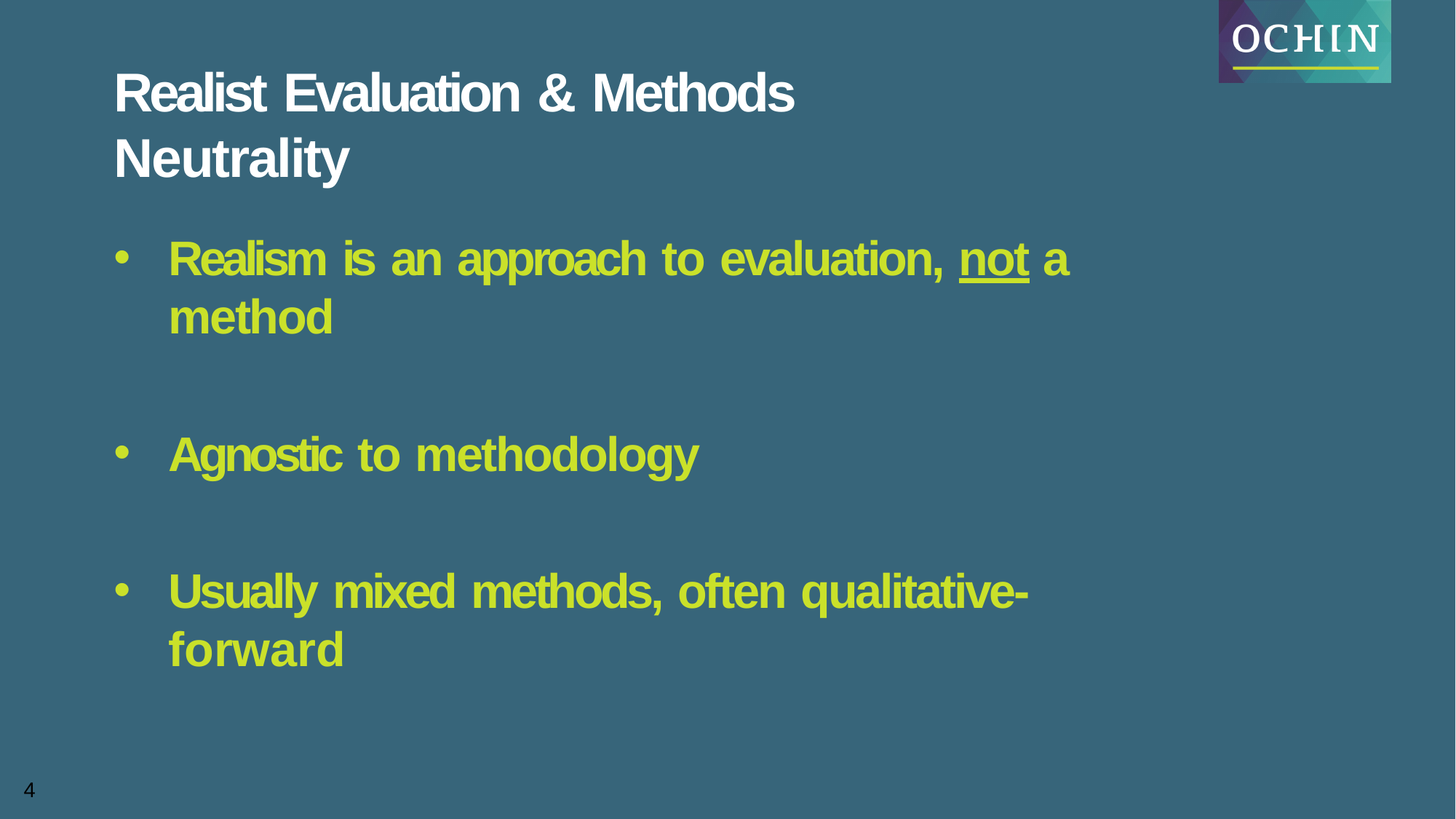

# Realist Evaluation & Methods Neutrality
Realism is an approach to evaluation, not a method

Agnostic to methodology

Usually mixed methods, often qualitative-forward
4